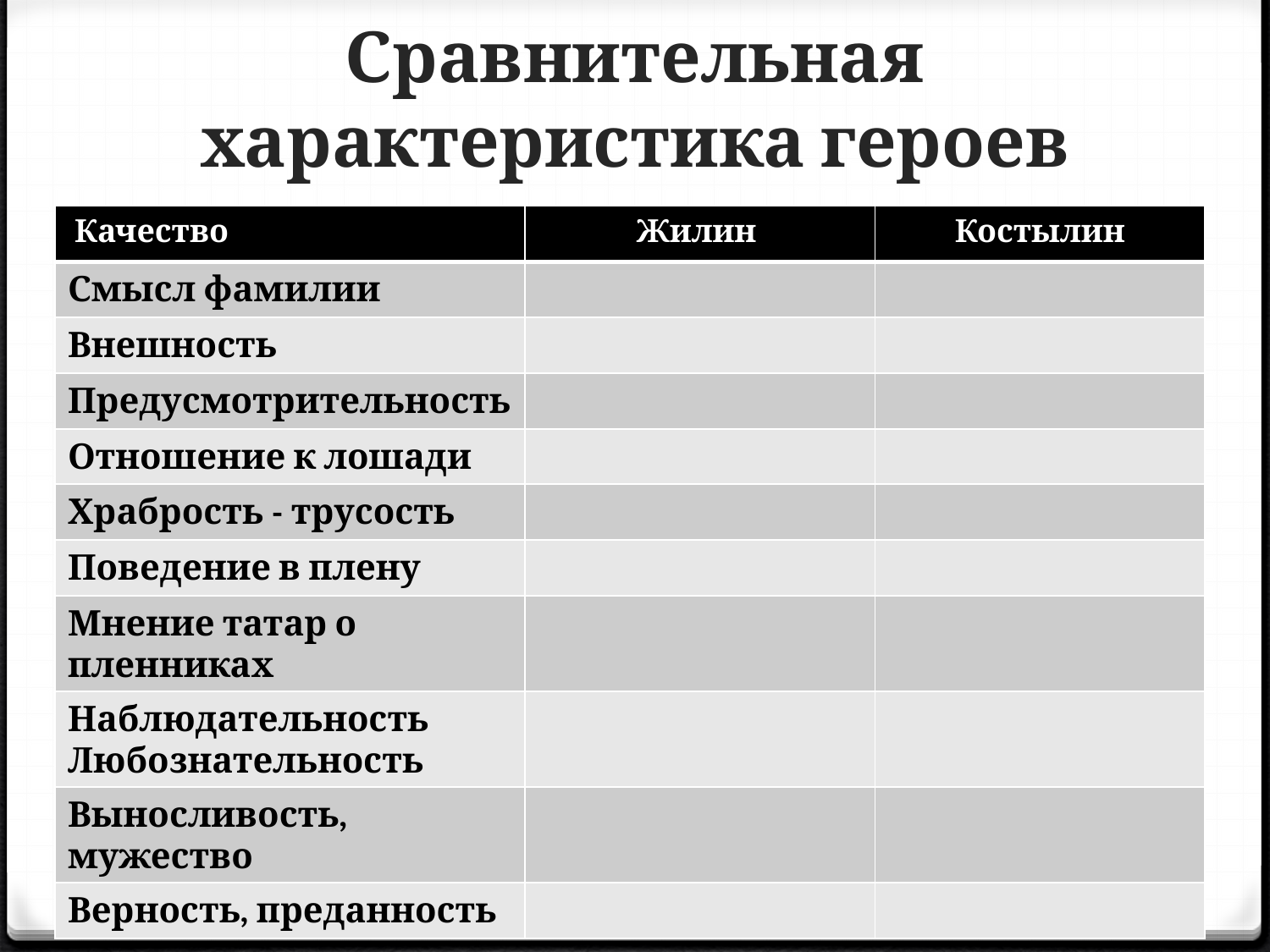

# Сравнительная характеристика героев
| Качество | Жилин | Костылин |
| --- | --- | --- |
| Смысл фамилии |  |  |
| Внешность |  |  |
| Предусмотрительность |  |  |
| Отношение к лошади |  |  |
| Храбрость - трусость |  |  |
| Поведение в плену |  |  |
| Мнение татар о пленниках |  |  |
| Наблюдательность Любознательность |  |  |
| Выносливость, мужество |  |  |
| Верность, преданность |  |  |